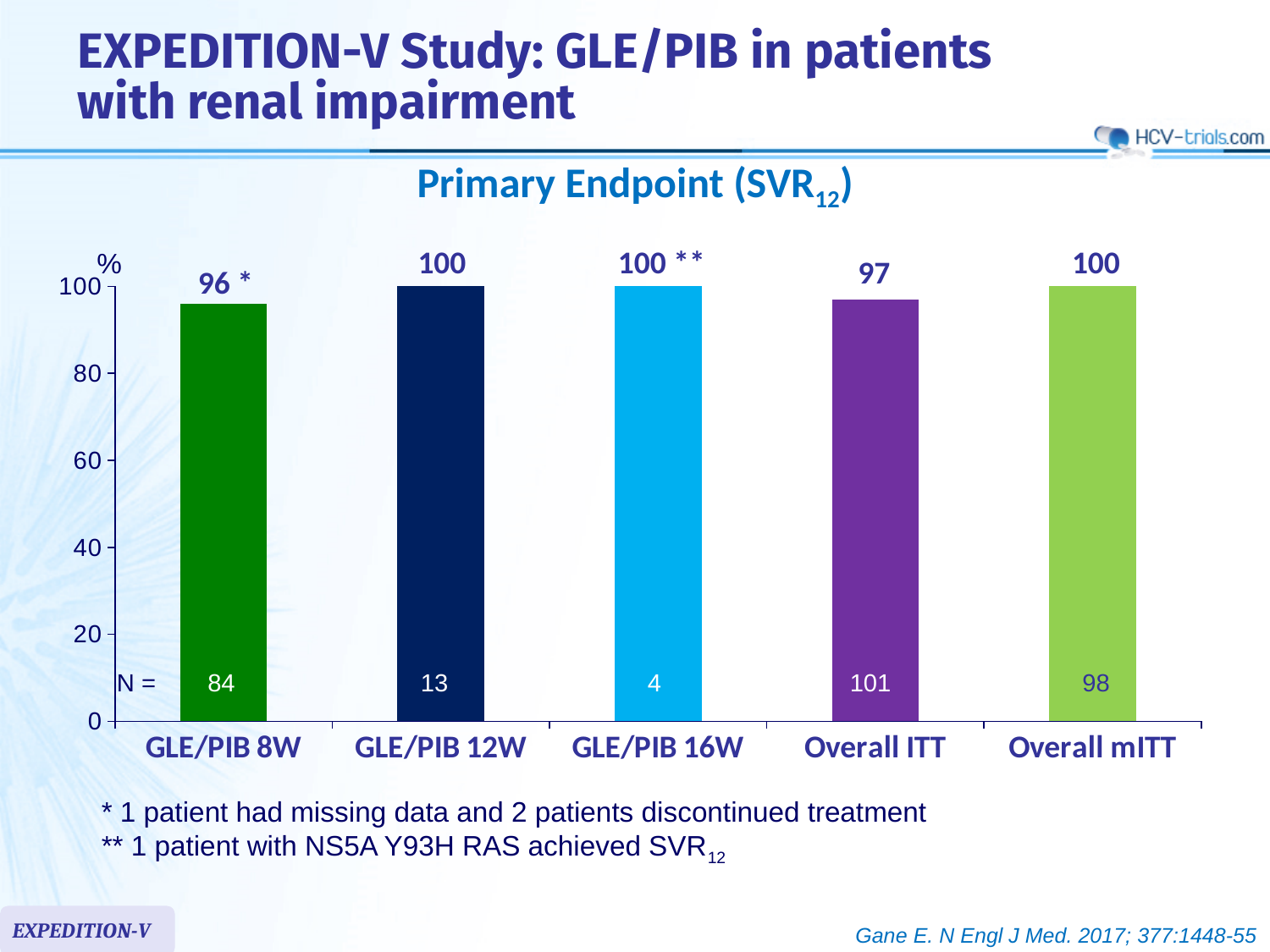

# EXPEDITION-V Study: GLE/PIB in patients with renal impairment
Primary Endpoint (SVR12)
100
100 **
100
%
97
96 *

### Chart

| Category | Série 1 |
|---|---|
| GLE/PIB 8W | 96.0 |
| GLE/PIB 12W | 100.0 |
| GLE/PIB 16W | 100.0 |
| Overall ITT | 97.0 |
| Overall mITT | 100.0 |
N =
84
13
4
101
98
* 1 patient had missing data and 2 patients discontinued treatment
** 1 patient with NS5A Y93H RAS achieved SVR12

EXPEDITION-V
Gane E. N Engl J Med. 2017; 377:1448-55